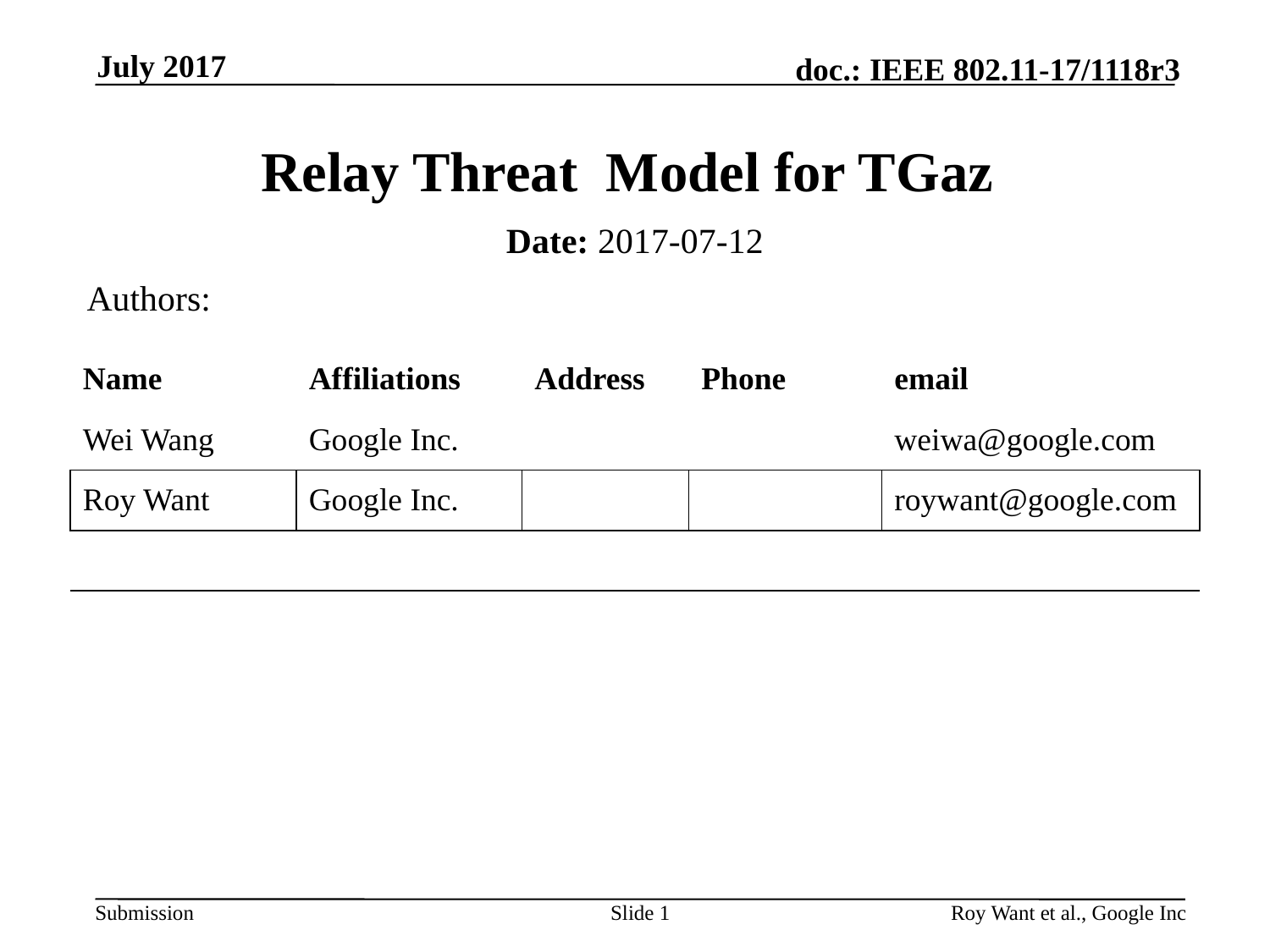

July 2017
# Relay Threat  Model for TGaz
Date: 2017-07-12
Authors:
| Name | Affiliations | Address | Phone | email |
| --- | --- | --- | --- | --- |
| Wei Wang | Google Inc. |  |  | weiwa@google.com |
| Roy Want | Google Inc. |  |  | roywant@google.com |
|  |  |  |  |  |
|  |  |  |  |  |
Slide 1
Roy Want et al., Google Inc